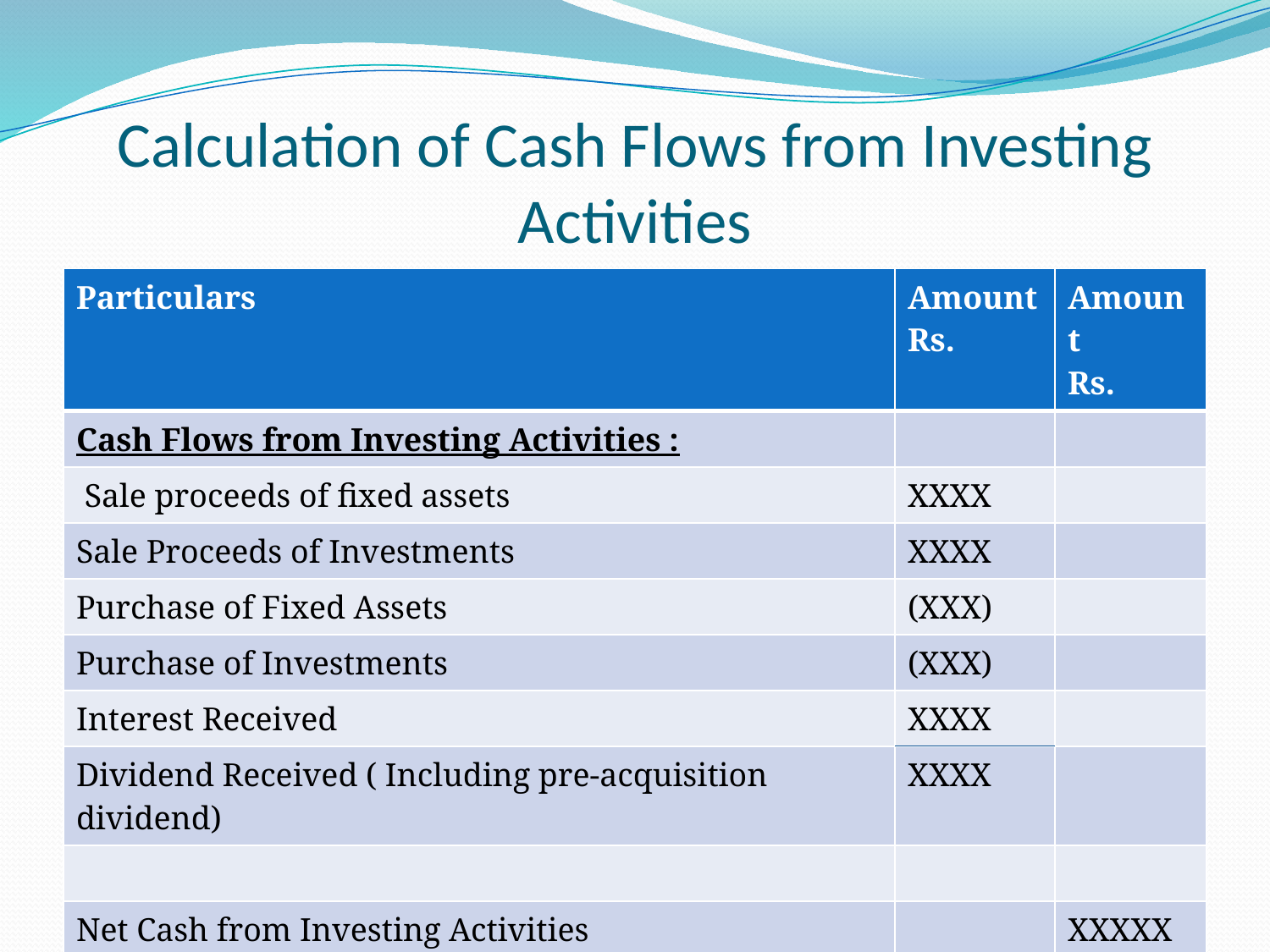

# Calculation of Cash Flows from Investing Activities
| Particulars | Amount Rs. | Amount Rs. |
| --- | --- | --- |
| Cash Flows from Investing Activities : |  |  |
| Sale proceeds of fixed assets | XXXX |  |
| Sale Proceeds of Investments | XXXX |  |
| Purchase of Fixed Assets | (XXX) |  |
| Purchase of Investments | (XXX) |  |
| Interest Received | XXXX |  |
| Dividend Received ( Including pre-acquisition dividend) | XXXX |  |
|  |  |  |
| Net Cash from Investing Activities |  | XXXXX |